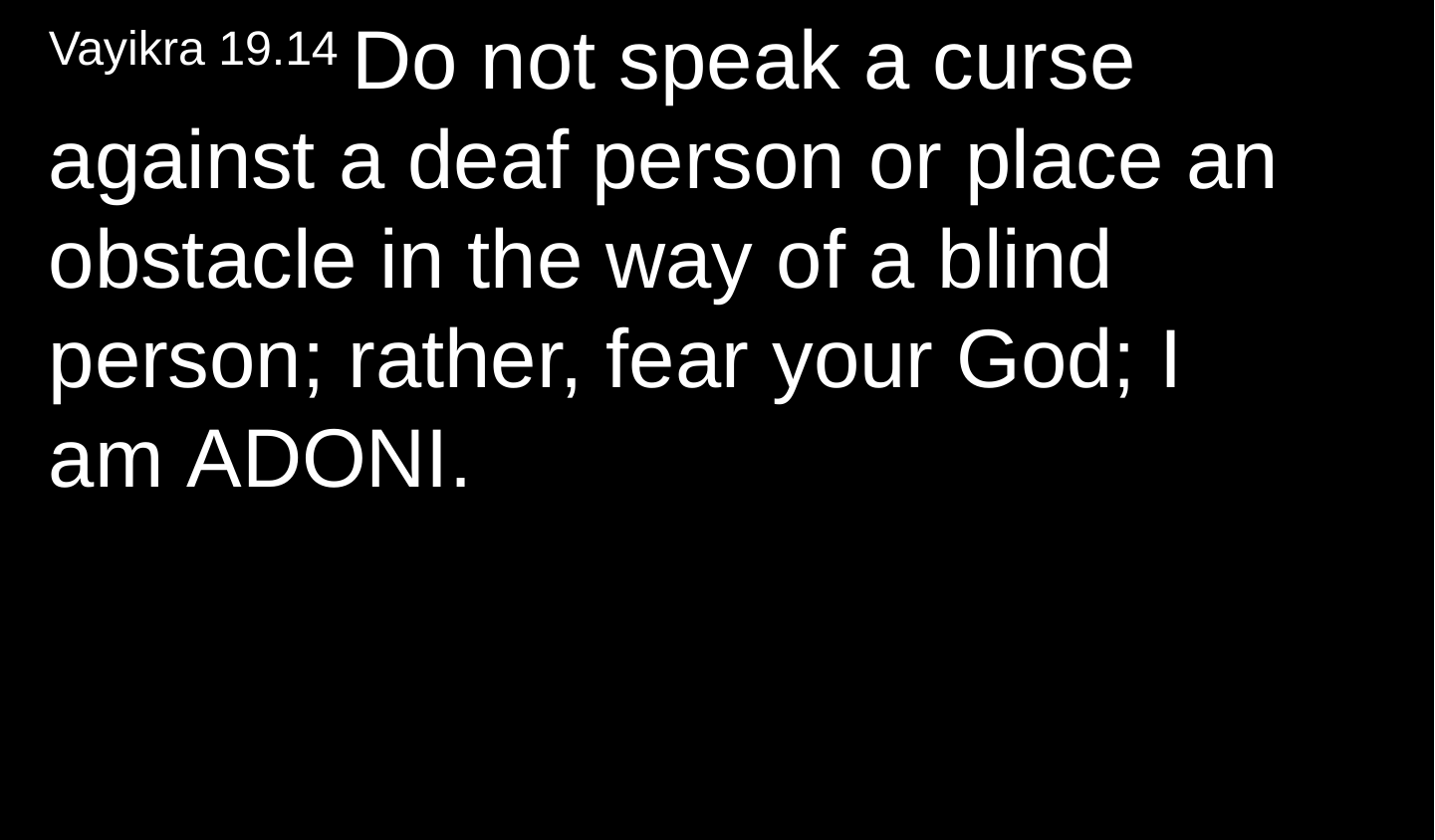

Vayikra 19.14 Do not speak a curse against a deaf person or place an obstacle in the way of a blind person; rather, fear your God; I am Adoni.